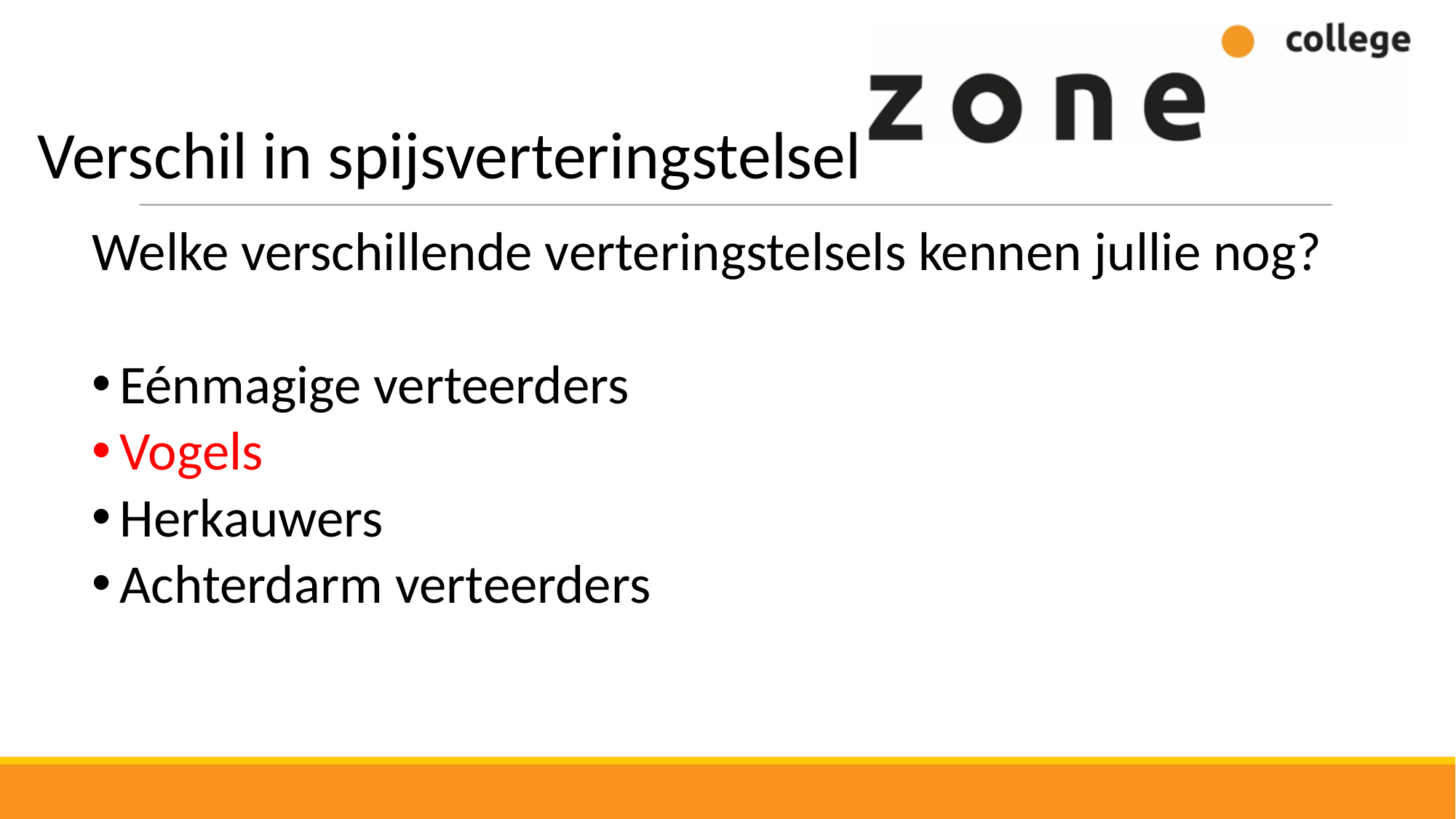

# Verschil in spijsverteringstelsel
Welke verschillende verteringstelsels kennen jullie nog?

Eénmagige verteerders
Vogels
Herkauwers
Achterdarm verteerders